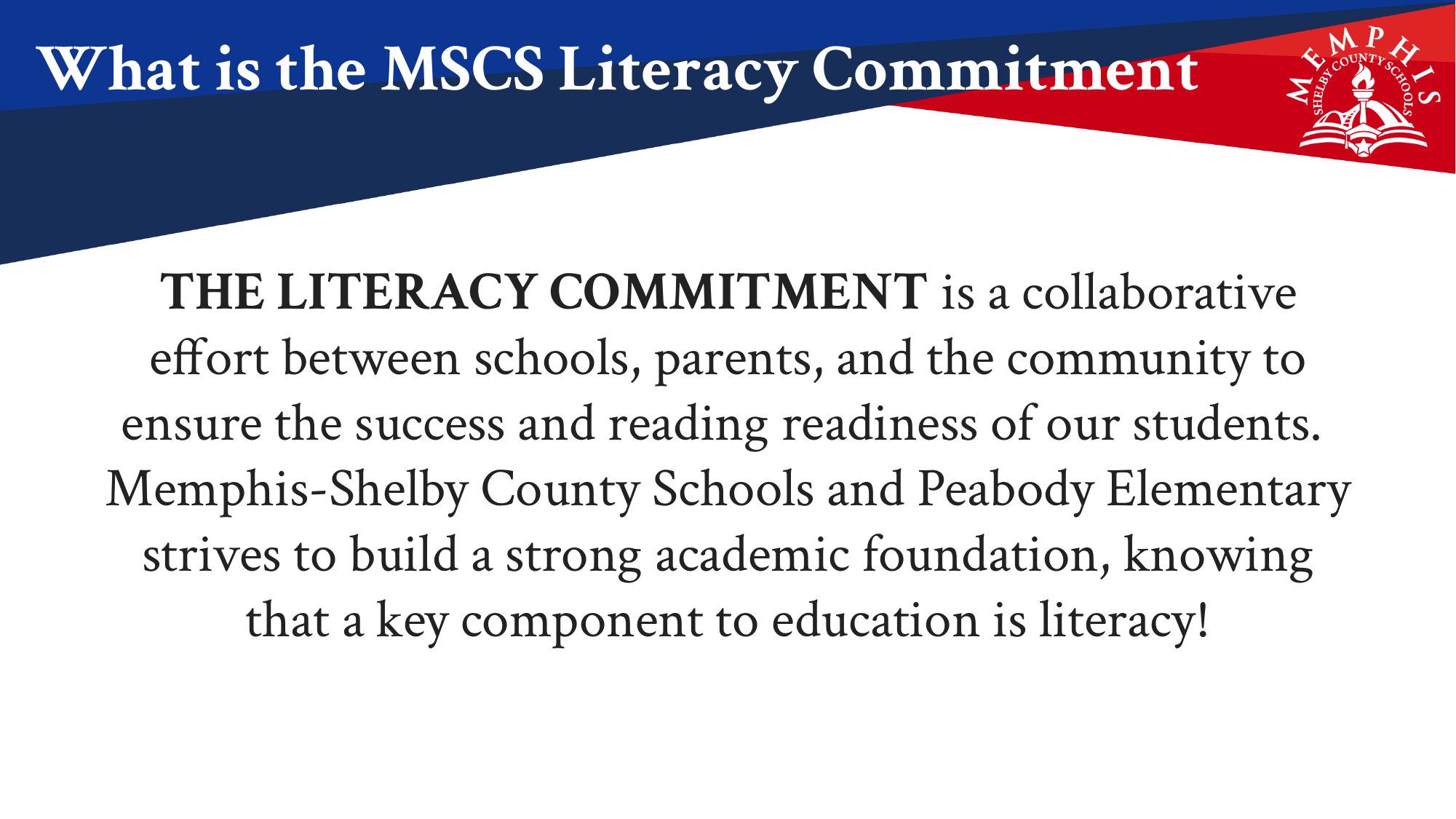

# What is the MSCS Literacy Commitment
THE LITERACY COMMITMENT is a collaborative effort between schools, parents, and the community to ensure the success and reading readiness of our students.
Memphis-Shelby County Schools and Peabody Elementary strives to build a strong academic foundation, knowing that a key component to education is literacy!